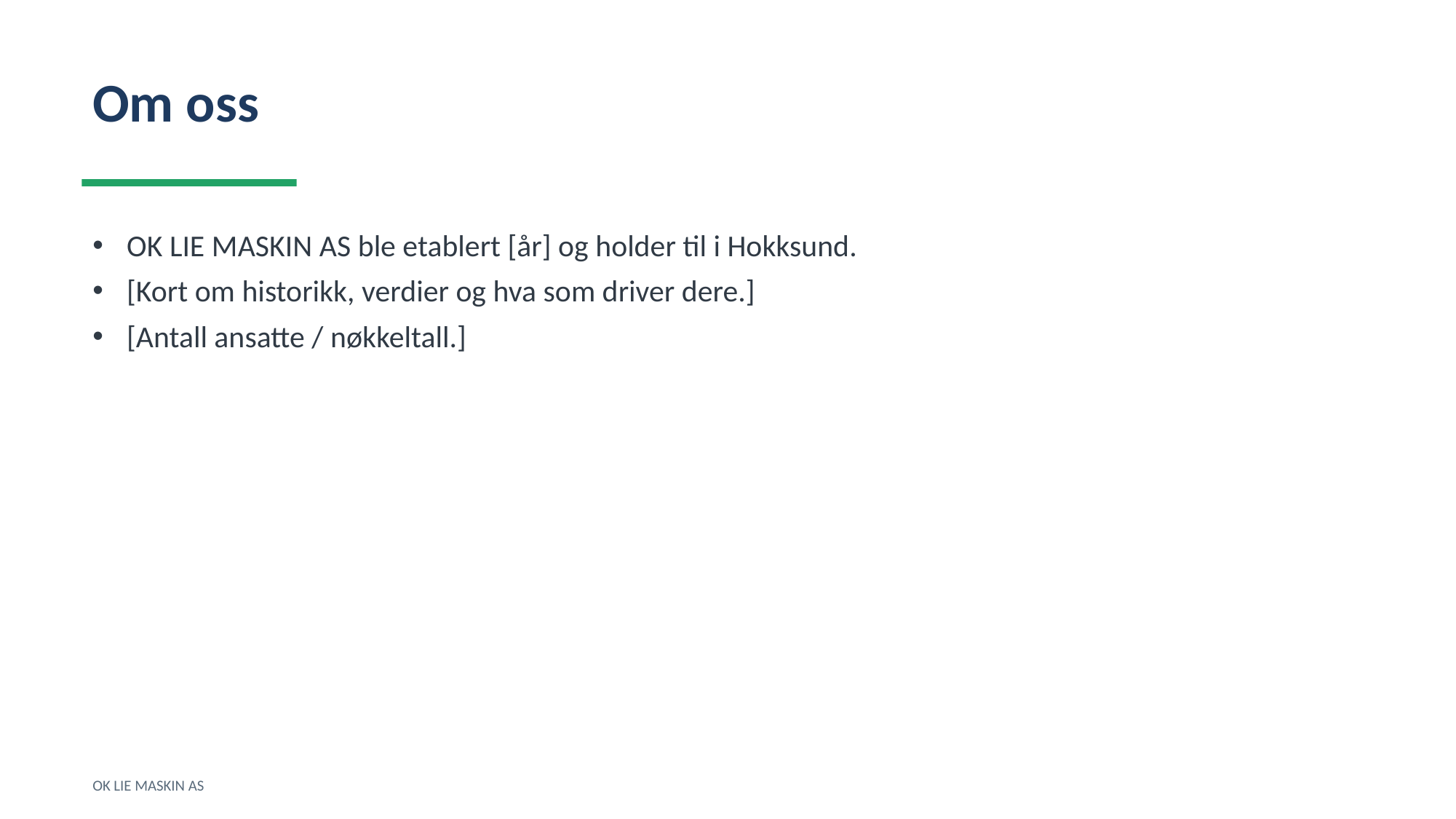

Om oss

OK LIE MASKIN AS ble etablert [år] og holder til i Hokksund.
[Kort om historikk, verdier og hva som driver dere.]
[Antall ansatte / nøkkeltall.]
OK LIE MASKIN AS